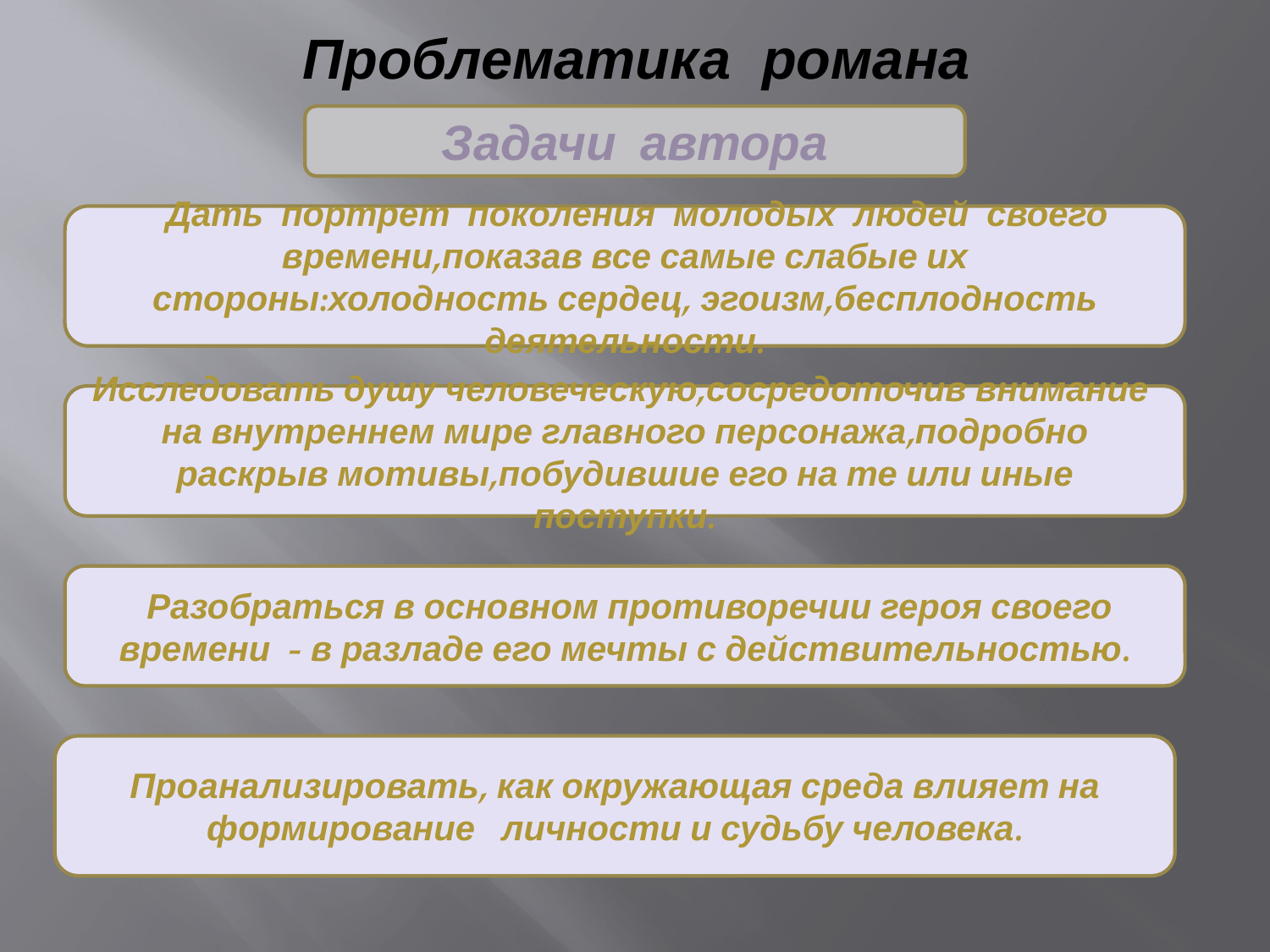

# Проблематика  романа
Задачи  автора
   Дать  портрет  поколения  молодых  людей  своего времени,показав все самые слабые их стороны:холодность сердец, эгоизм,бесплодность деятельности.
Исследовать душу человеческую,сосредоточив внимание  на внутреннем мире главного персонажа,подробно раскрыв мотивы,побудившие его на те или иные поступки.
 Разобраться в основном противоречии героя своего времени  - в разладе его мечты с действительностью.
Проанализировать, как окружающая среда влияет на формирование   личности и судьбу человека.